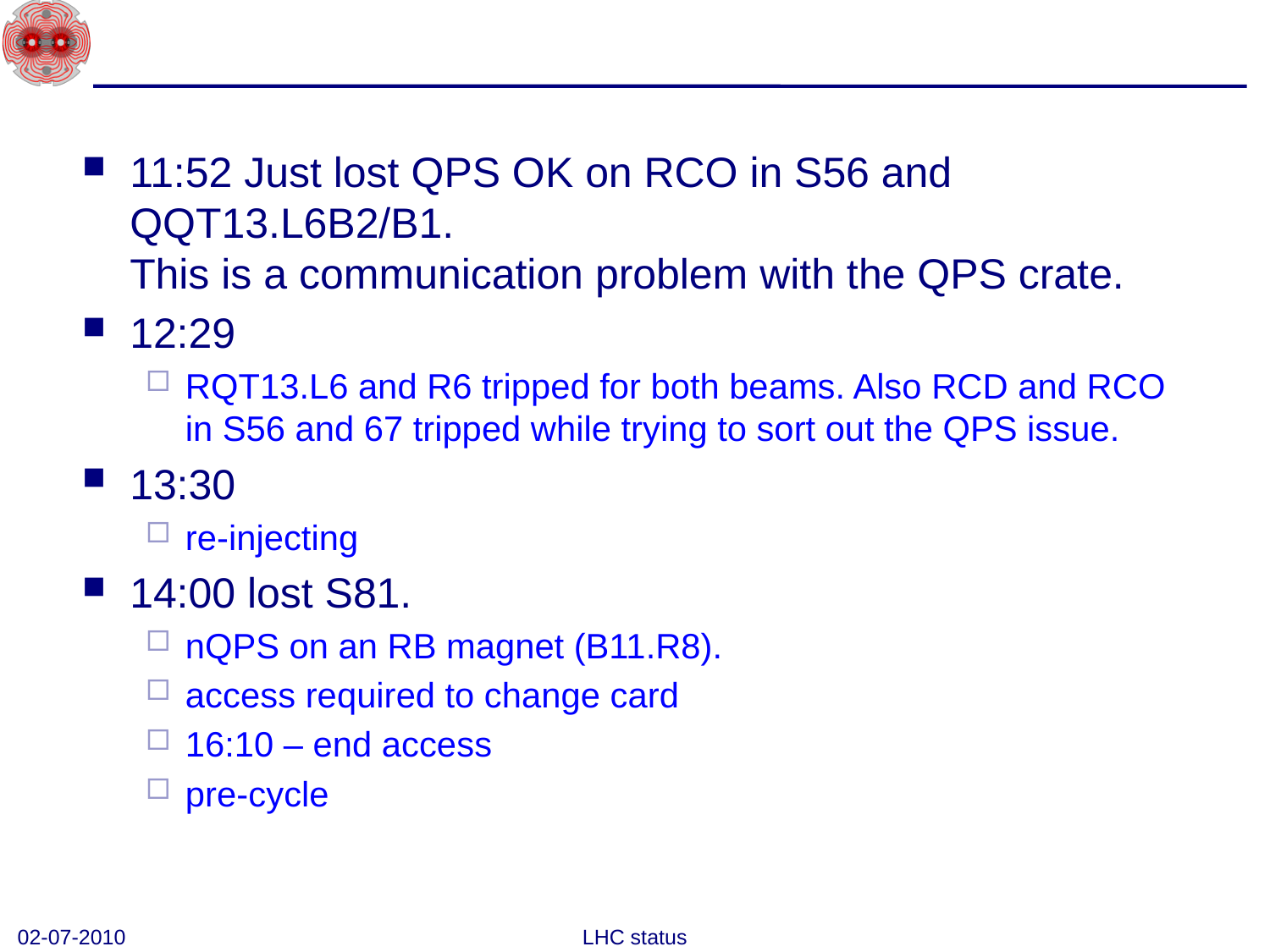

#
11:52 Just lost QPS OK on RCO in S56 and QQT13.L6B2/B1.
This is a communication problem with the QPS crate.
12:29
RQT13.L6 and R6 tripped for both beams. Also RCD and RCO in S56 and 67 tripped while trying to sort out the QPS issue.
13:30
re-injecting
14:00 lost S81.
nQPS on an RB magnet (B11.R8).
access required to change card
16:10 – end access
pre-cycle
02-07-2010
LHC status